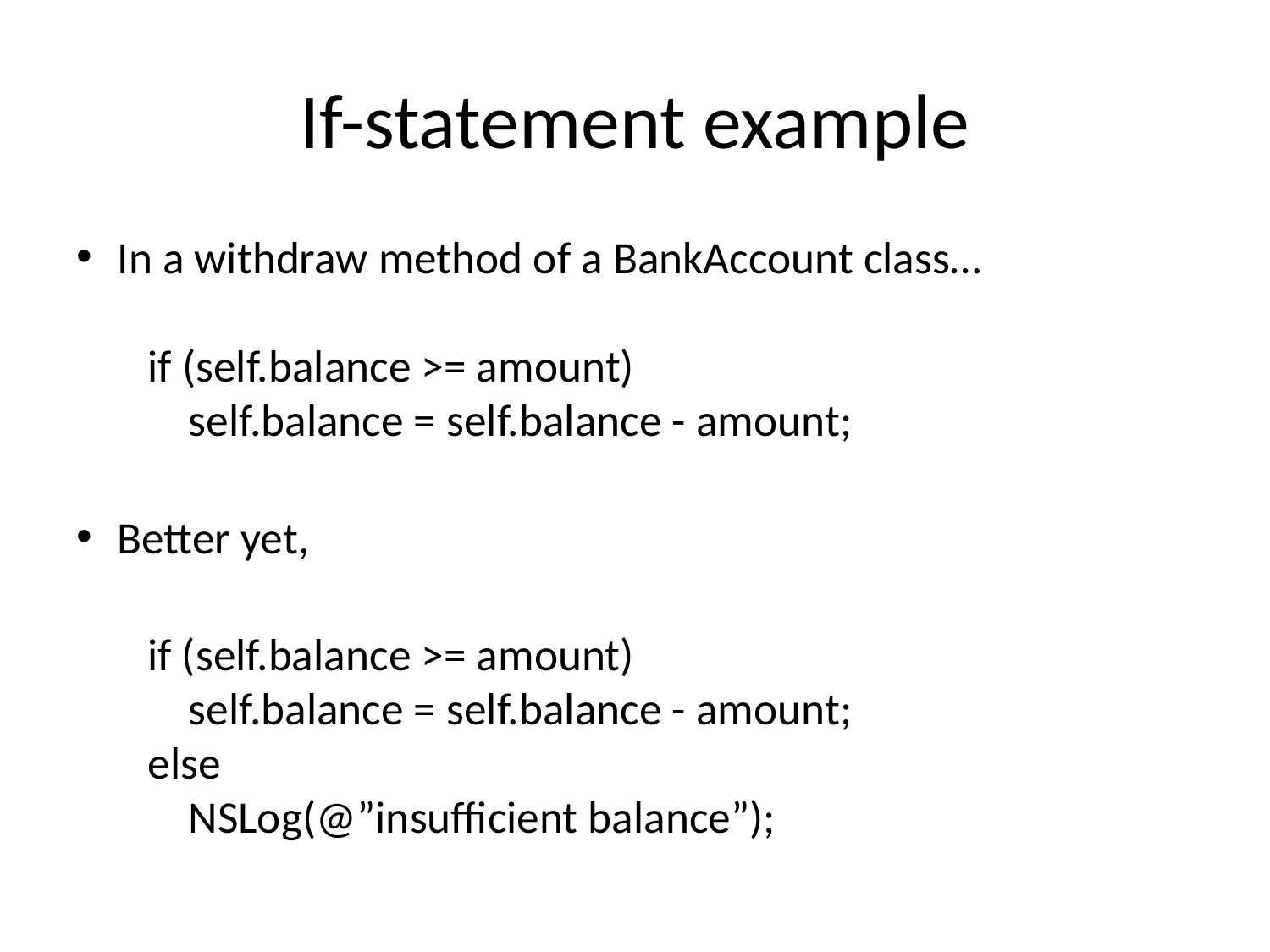

# If-statement example
In a withdraw method of a BankAccount class…
   if (self.balance >= amount)
       self.balance = self.balance - amount;
Better yet,
   if (self.balance >= amount)
       self.balance = self.balance - amount;
   else
       NSLog(@”insufficient balance”);